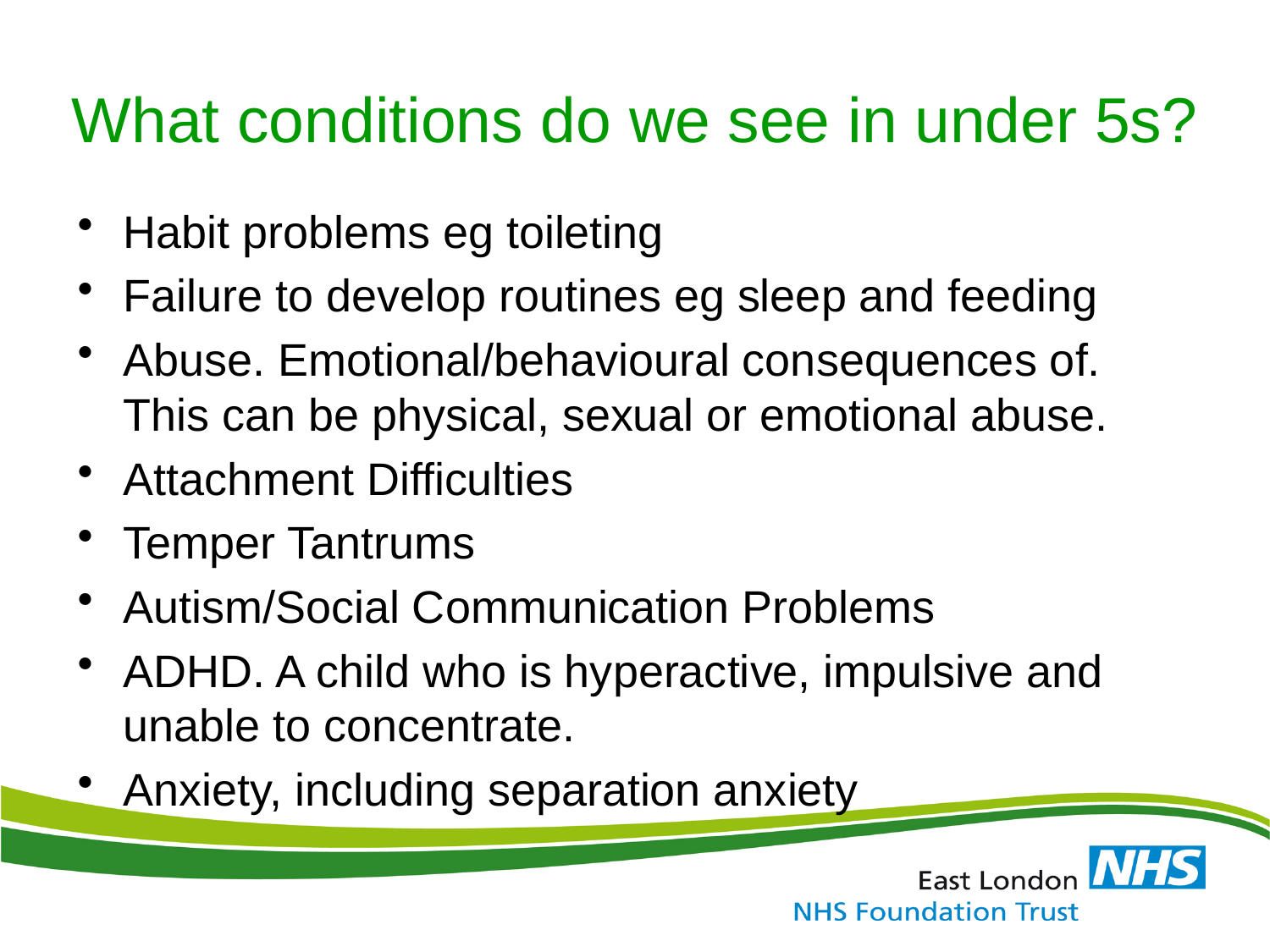

# What conditions do we see in under 5s?
Habit problems eg toileting
Failure to develop routines eg sleep and feeding
Abuse. Emotional/behavioural consequences of. This can be physical, sexual or emotional abuse.
Attachment Difficulties
Temper Tantrums
Autism/Social Communication Problems
ADHD. A child who is hyperactive, impulsive and unable to concentrate.
Anxiety, including separation anxiety